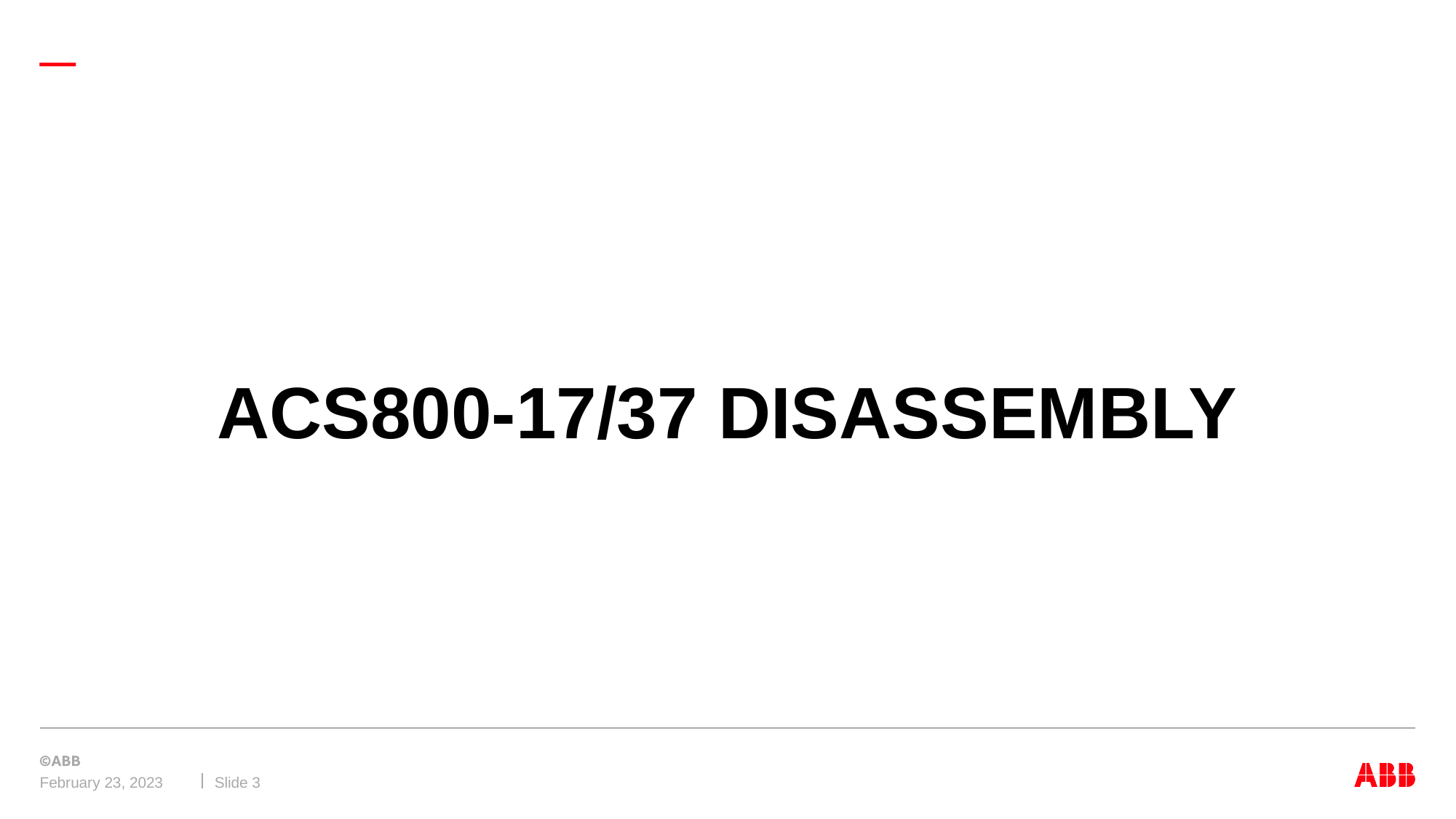

# ACS800-17/37 DISASSEMBLY
Slide 3
February 23, 2023